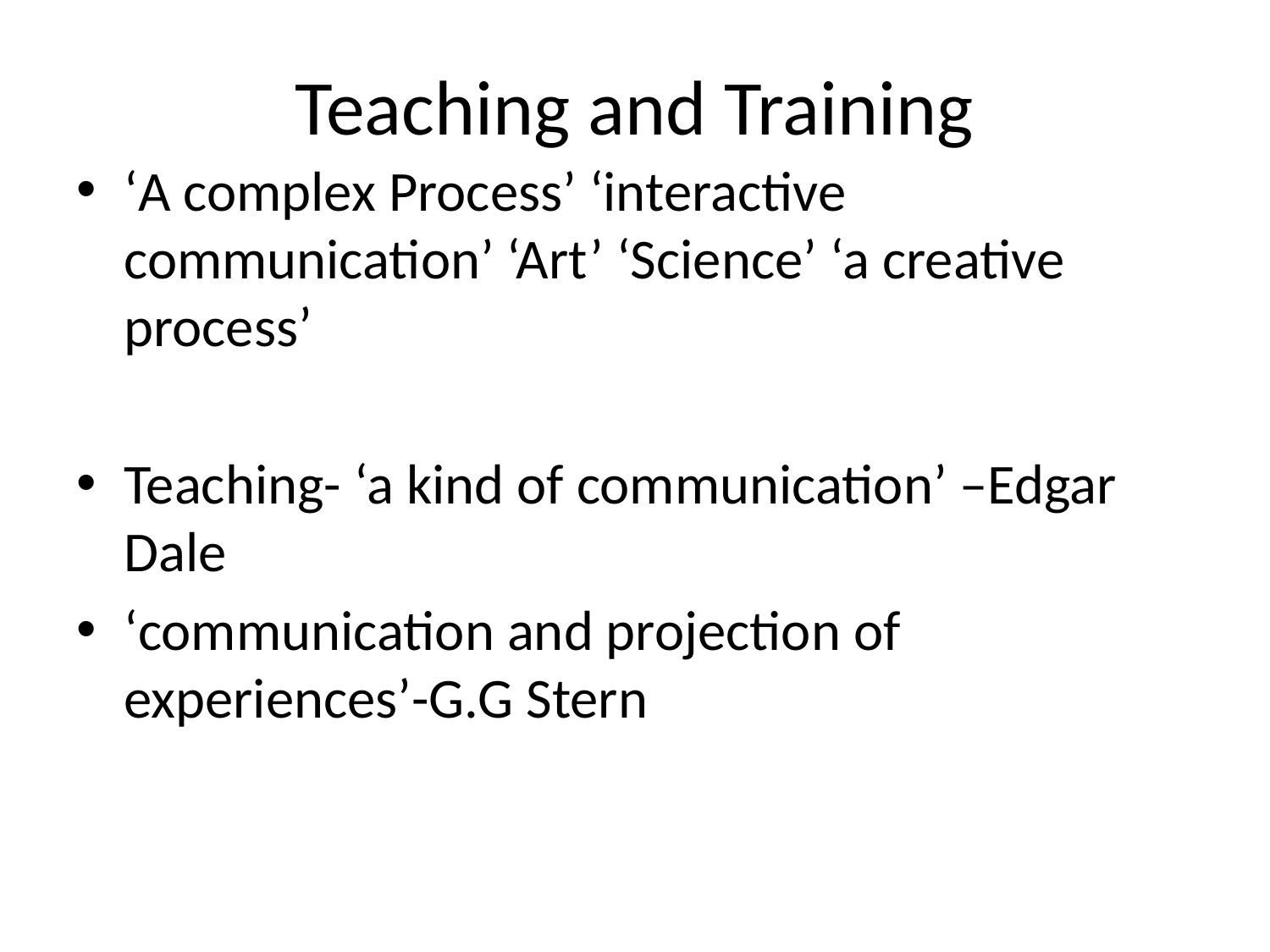

# Teaching and Training
‘A complex Process’ ‘interactive communication’ ‘Art’ ‘Science’ ‘a creative process’

Teaching- ‘a kind of communication’ –Edgar Dale
‘communication and projection of experiences’-G.G Stern